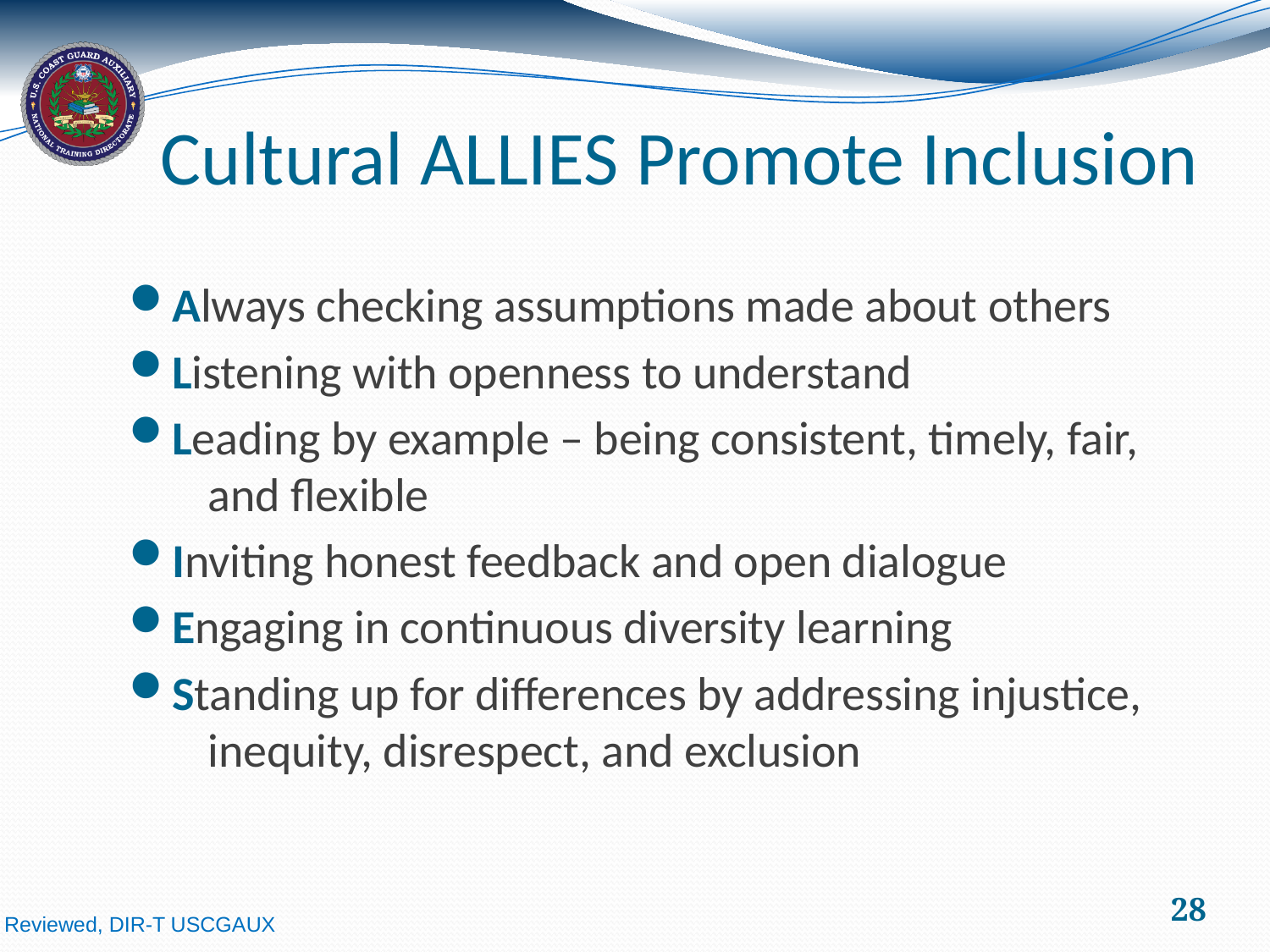

# Cultural ALLIES Promote Inclusion
Always checking assumptions made about others
Listening with openness to understand
Leading by example – being consistent, timely, fair,
    and flexible
Inviting honest feedback and open dialogue
Engaging in continuous diversity learning
Standing up for differences by addressing injustice,
    inequity, disrespect, and exclusion
28